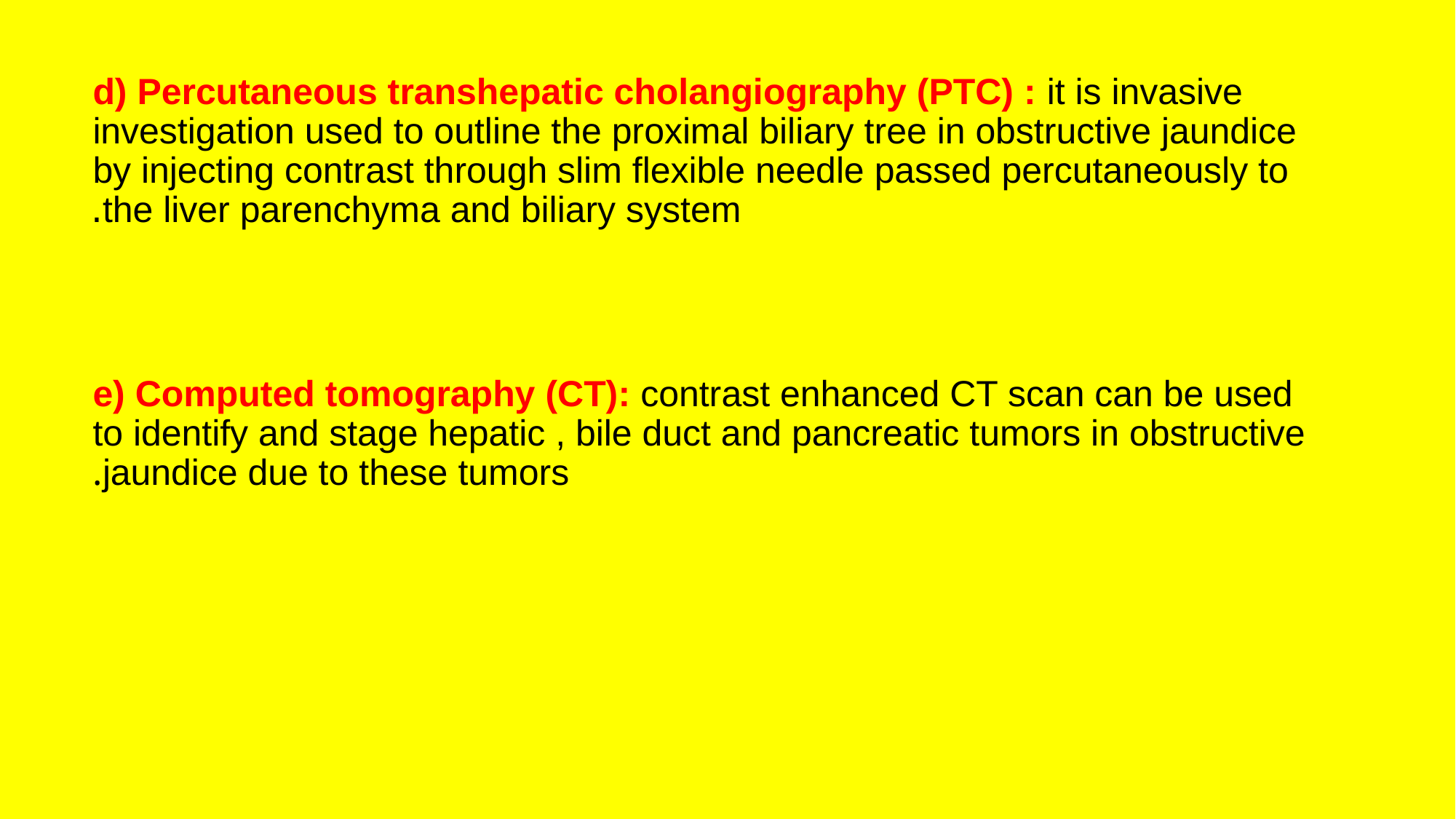

# d) Percutaneous transhepatic cholangiography (PTC) : it is invasive investigation used to outline the proximal biliary tree in obstructive jaundice by injecting contrast through slim flexible needle passed percutaneously to the liver parenchyma and biliary system.
e) Computed tomography (CT): contrast enhanced CT scan can be used to identify and stage hepatic , bile duct and pancreatic tumors in obstructive jaundice due to these tumors.